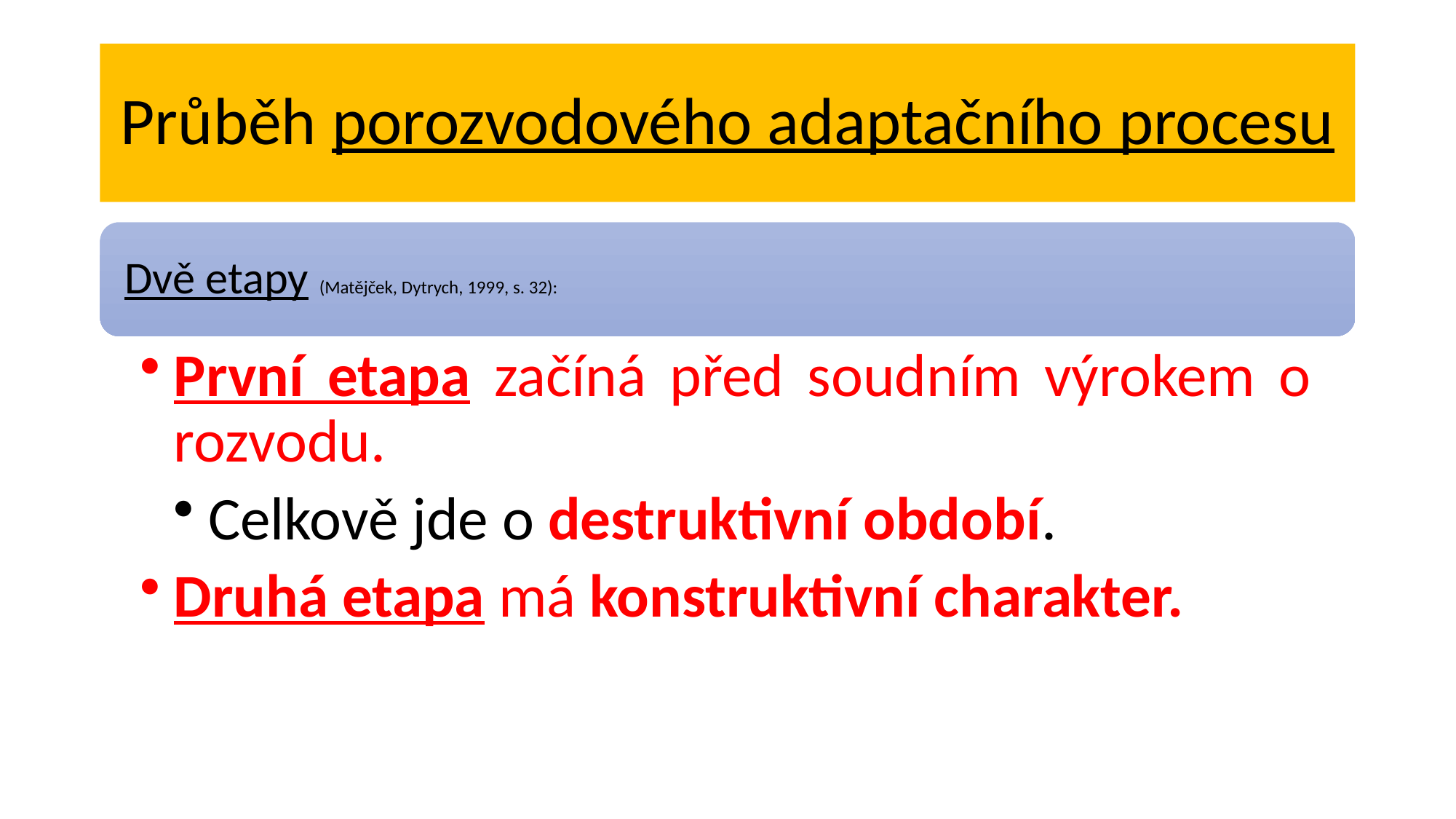

# Průběh porozvodového adaptačního procesu
Dvě etapy (Matějček, Dytrych, 1999, s. 32):
První etapa začíná před soudním výrokem o rozvodu.
Celkově jde o destruktivní období.
Druhá etapa má konstruktivní charakter.